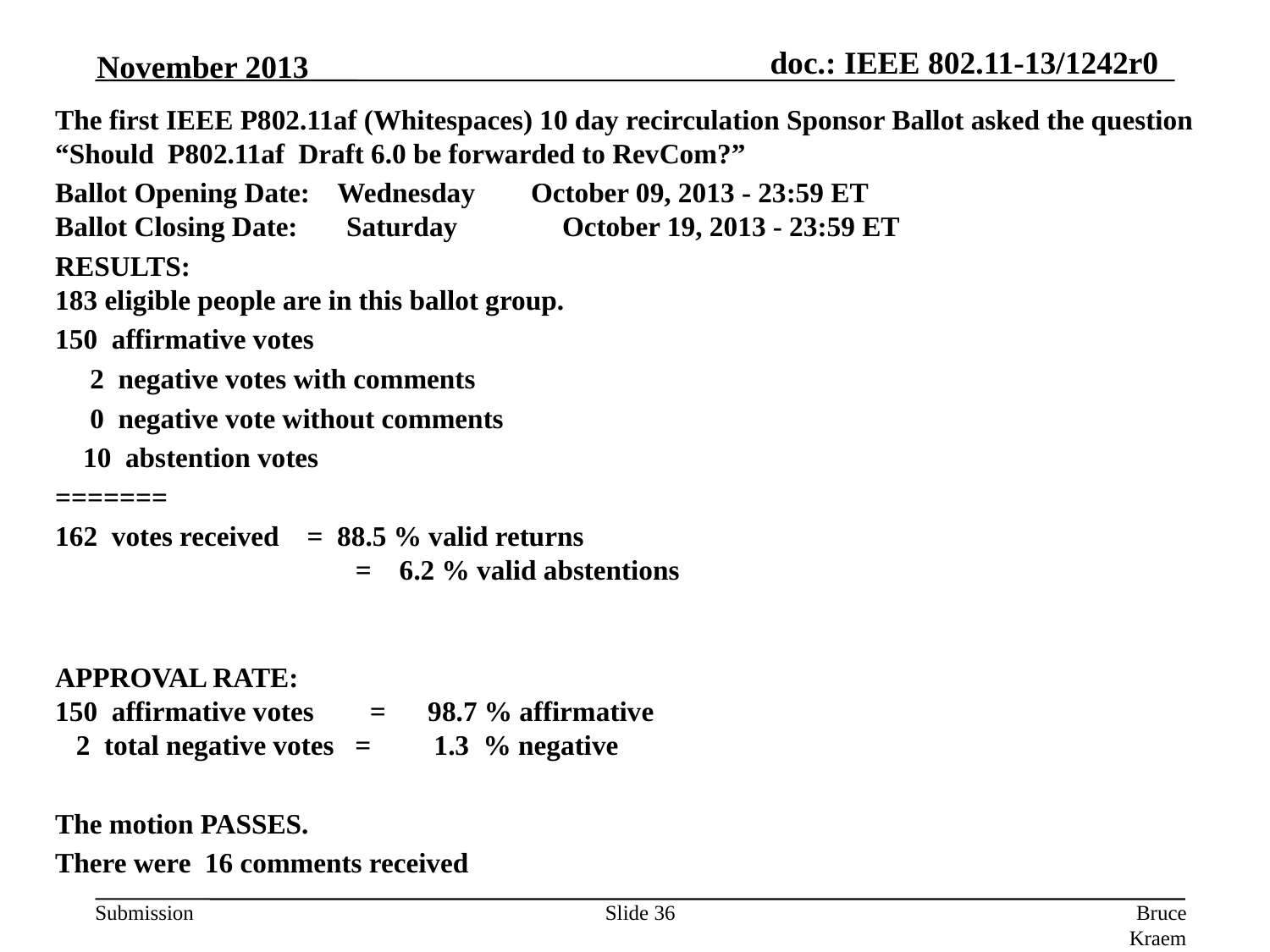

November 2013
# The first IEEE P802.11af (Whitespaces) 10 day recirculation Sponsor Ballot asked the question “Should  P802.11af  Draft 6.0 be forwarded to RevCom?”
Ballot Opening Date:    Wednesday        October 09, 2013 - 23:59 ET
Ballot Closing Date:       Saturday               October 19, 2013 - 23:59 ET
RESULTS:
183 eligible people are in this ballot group.
150  affirmative votes
     2  negative votes with comments
     0  negative vote without comments
    10  abstention votes
=======
162  votes received    =  88.5 % valid returns
                                           =    6.2 % valid abstentions
 
APPROVAL RATE:
150  affirmative votes        =      98.7 % affirmative
   2  total negative votes   =         1.3  % negative

The motion PASSES.
There were  16 comments received

Slide 36
Bruce Kraemer, Marvell